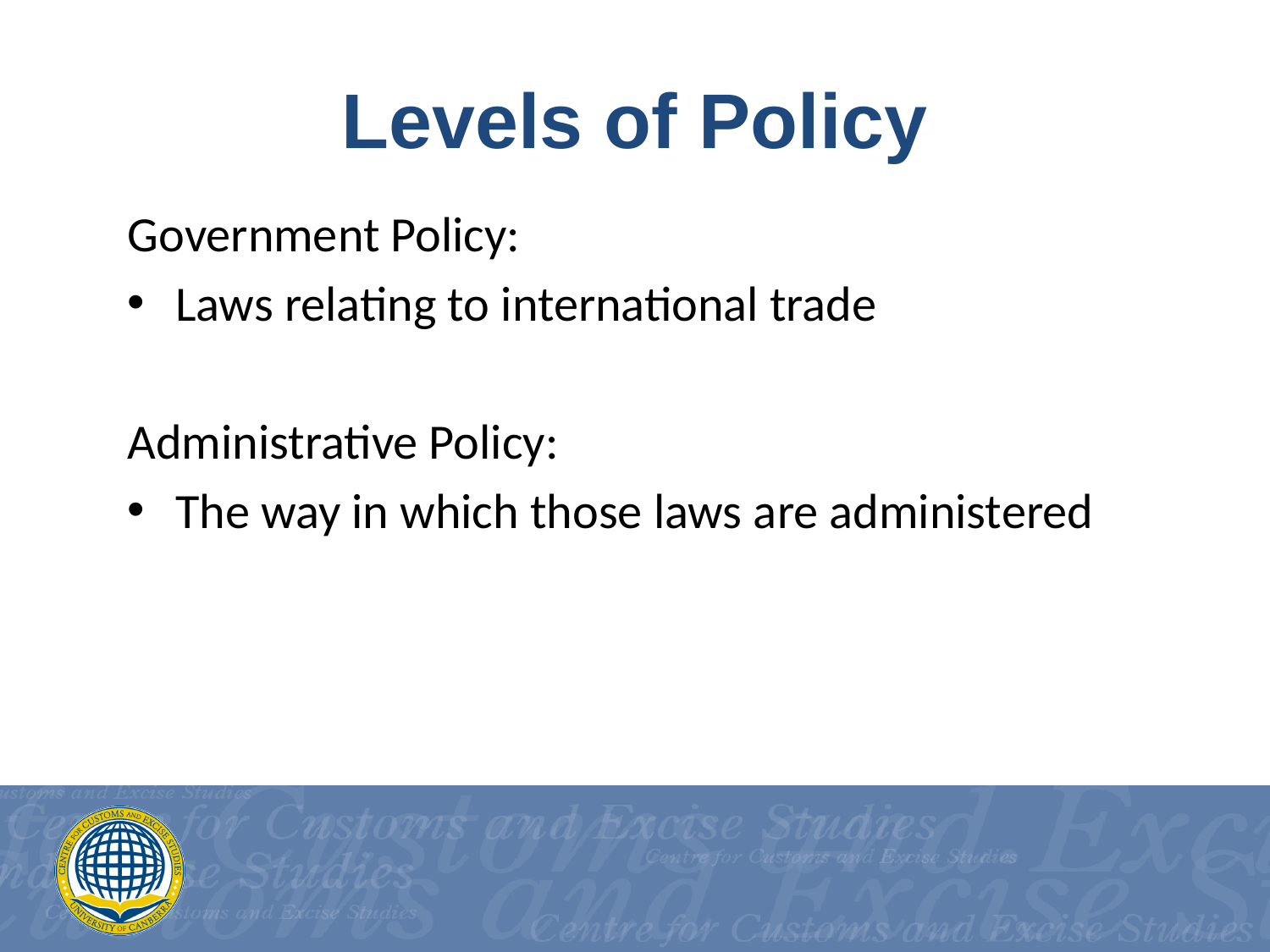

# Levels of Policy
Government Policy:
Laws relating to international trade

Administrative Policy:
The way in which those laws are administered